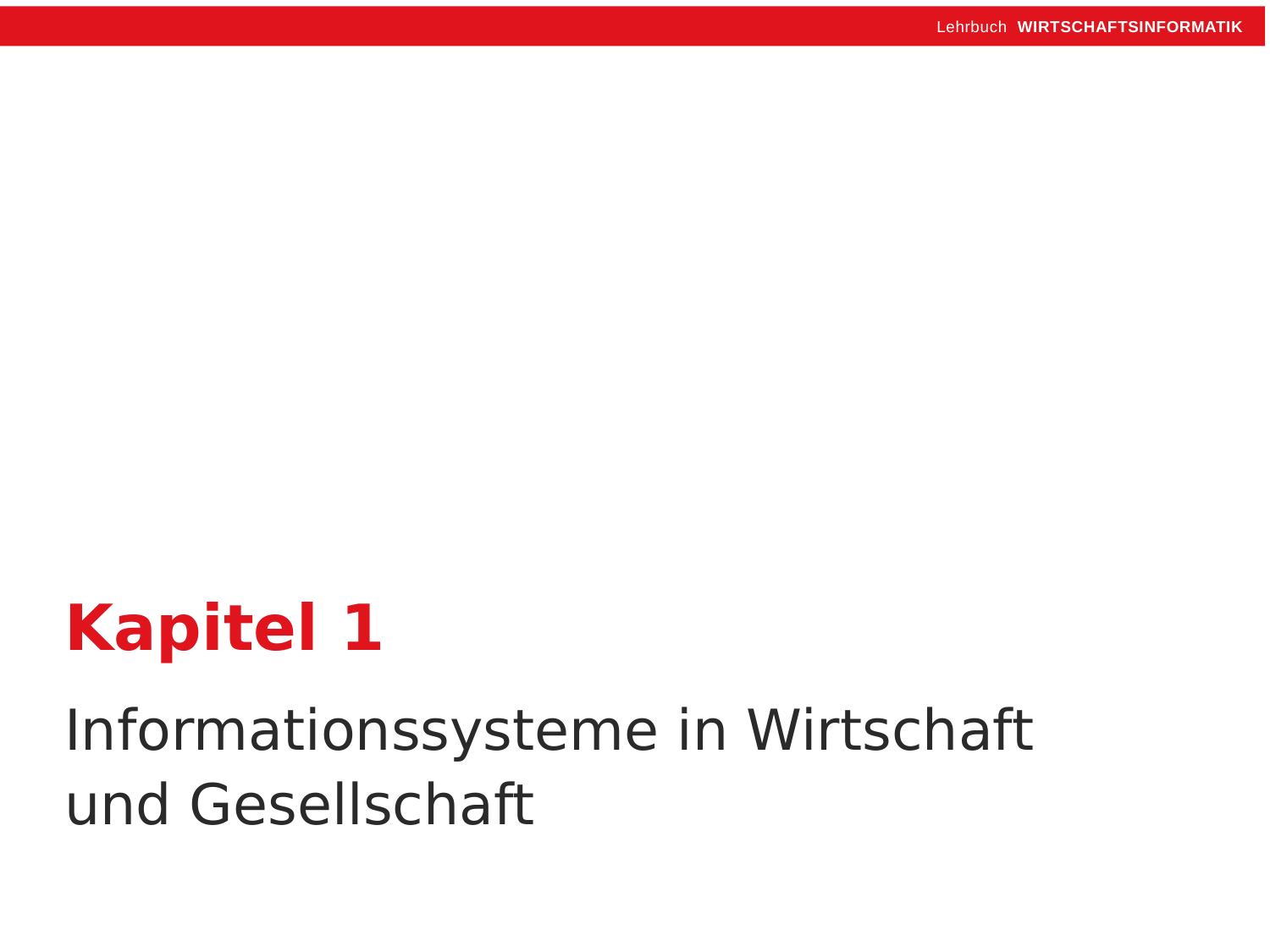

# Kapitel 1
Informationssysteme in Wirtschaft und Gesellschaft